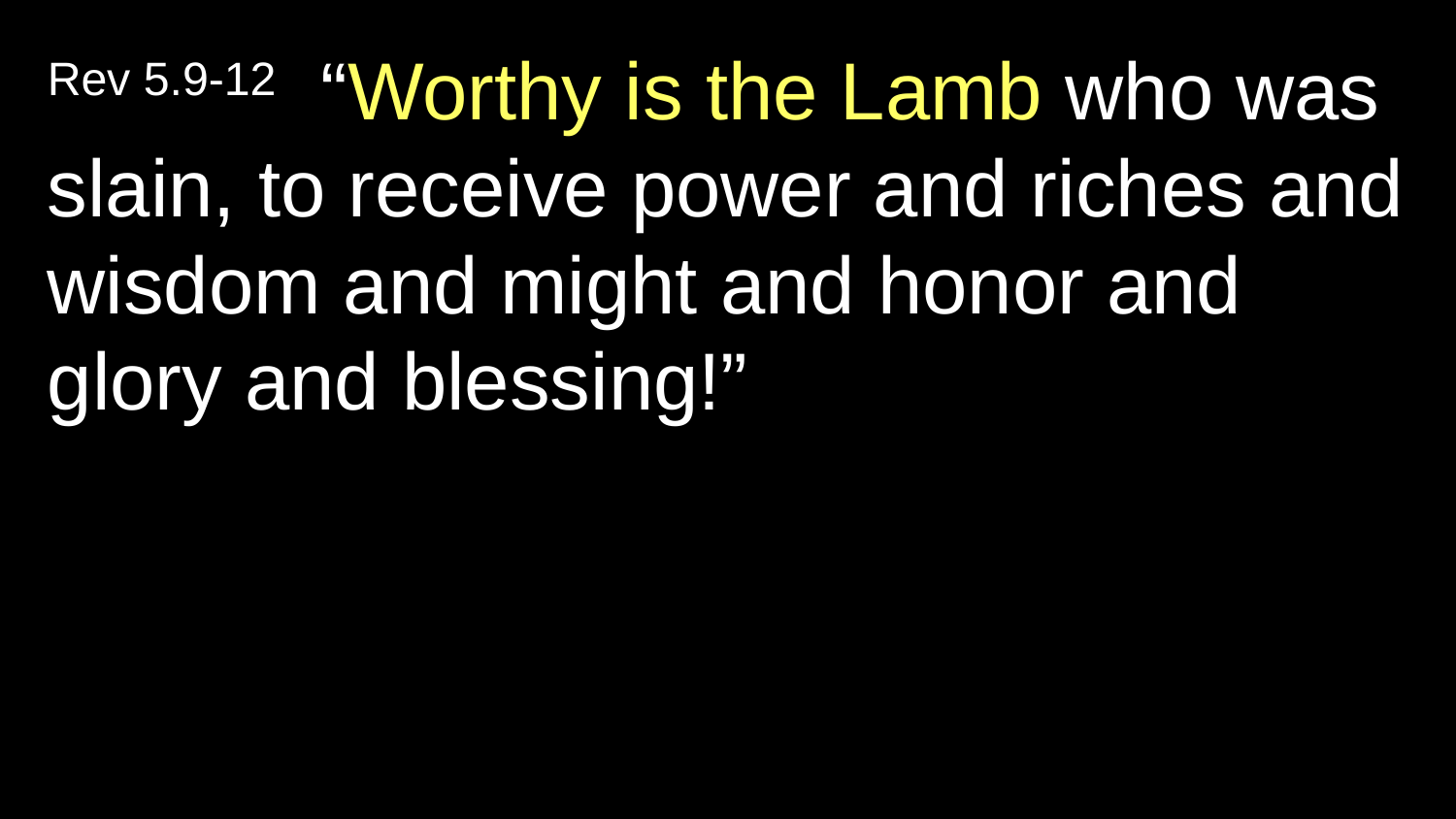

Rev 5.9-12  “Worthy is the Lamb who was slain, to receive power and riches and wisdom and might and honor and glory and blessing!”